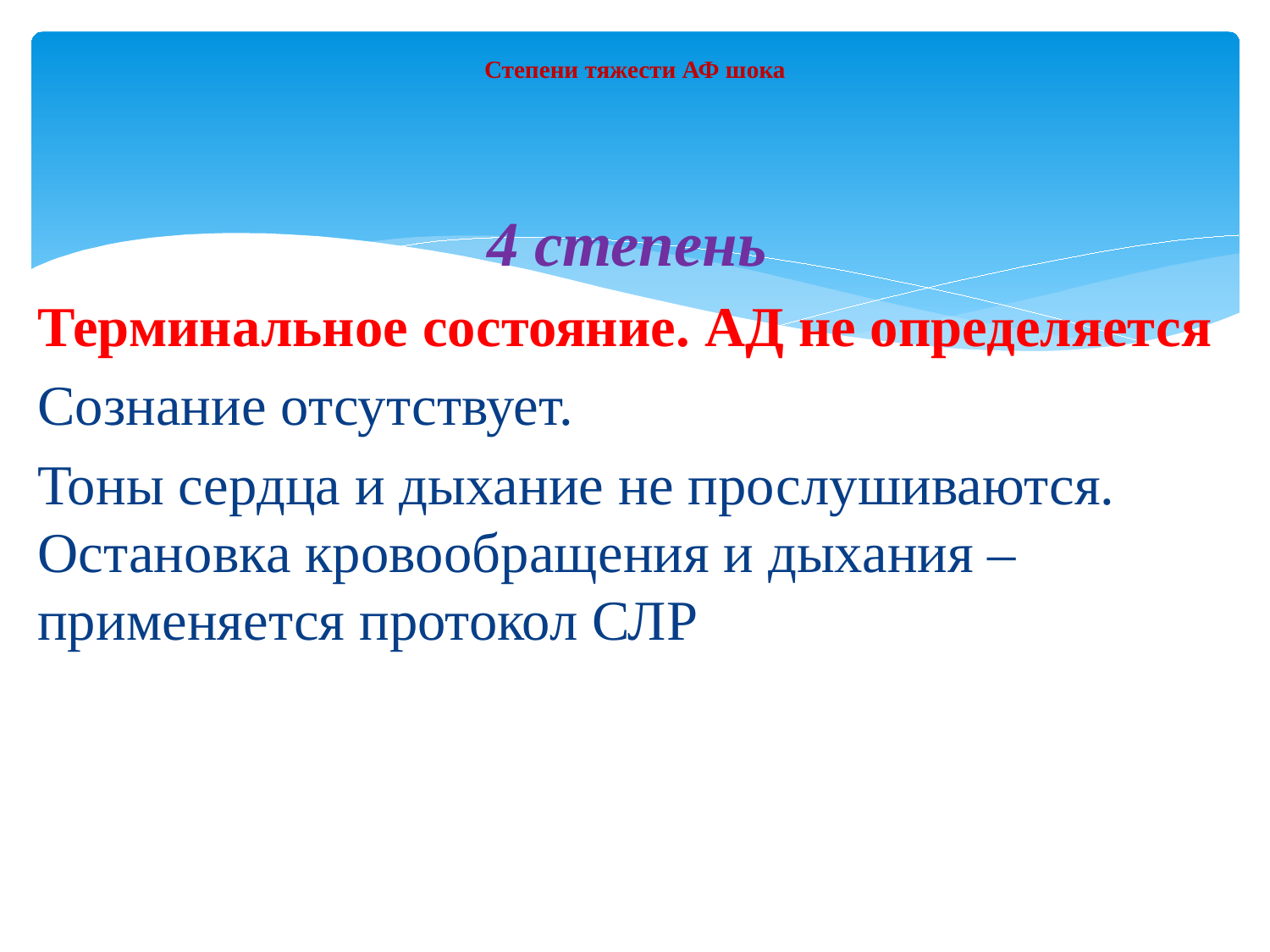

# Степени тяжести АФ шока
4 степень
Терминальное состояние. АД не определяется
Сознание отсутствует.
Тоны сердца и дыхание не прослушиваются. Остановка кровообращения и дыхания – применяется протокол СЛР